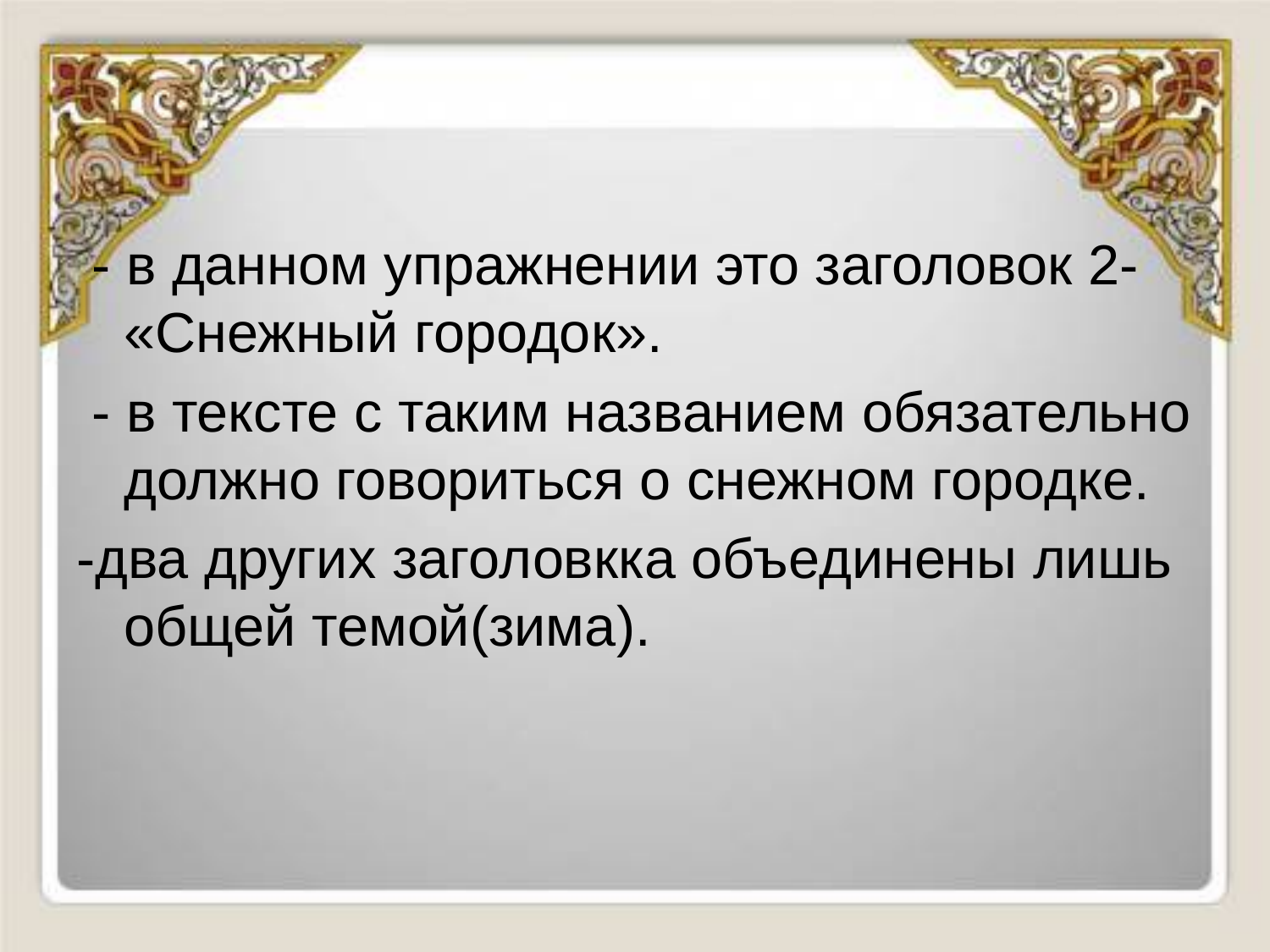

#
 - в данном упражнении это заголовок 2- «Снежный городок».
 - в тексте с таким названием обязательно должно говориться о снежном городке.
-два других заголовкка объединены лишь общей темой(зима).